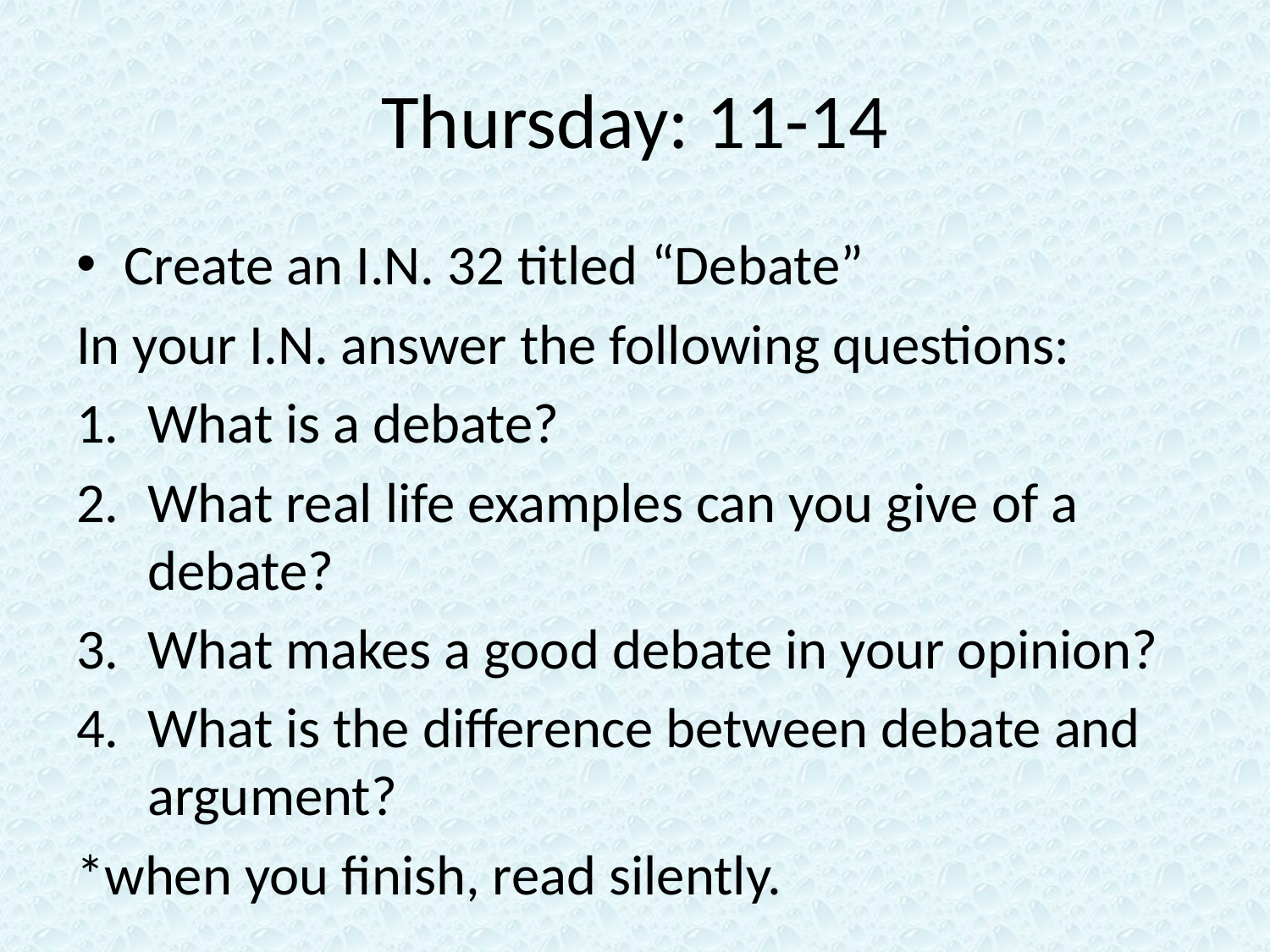

# Thursday: 11-14
Create an I.N. 32 titled “Debate”
In your I.N. answer the following questions:
What is a debate?
What real life examples can you give of a debate?
What makes a good debate in your opinion?
What is the difference between debate and argument?
*when you finish, read silently.